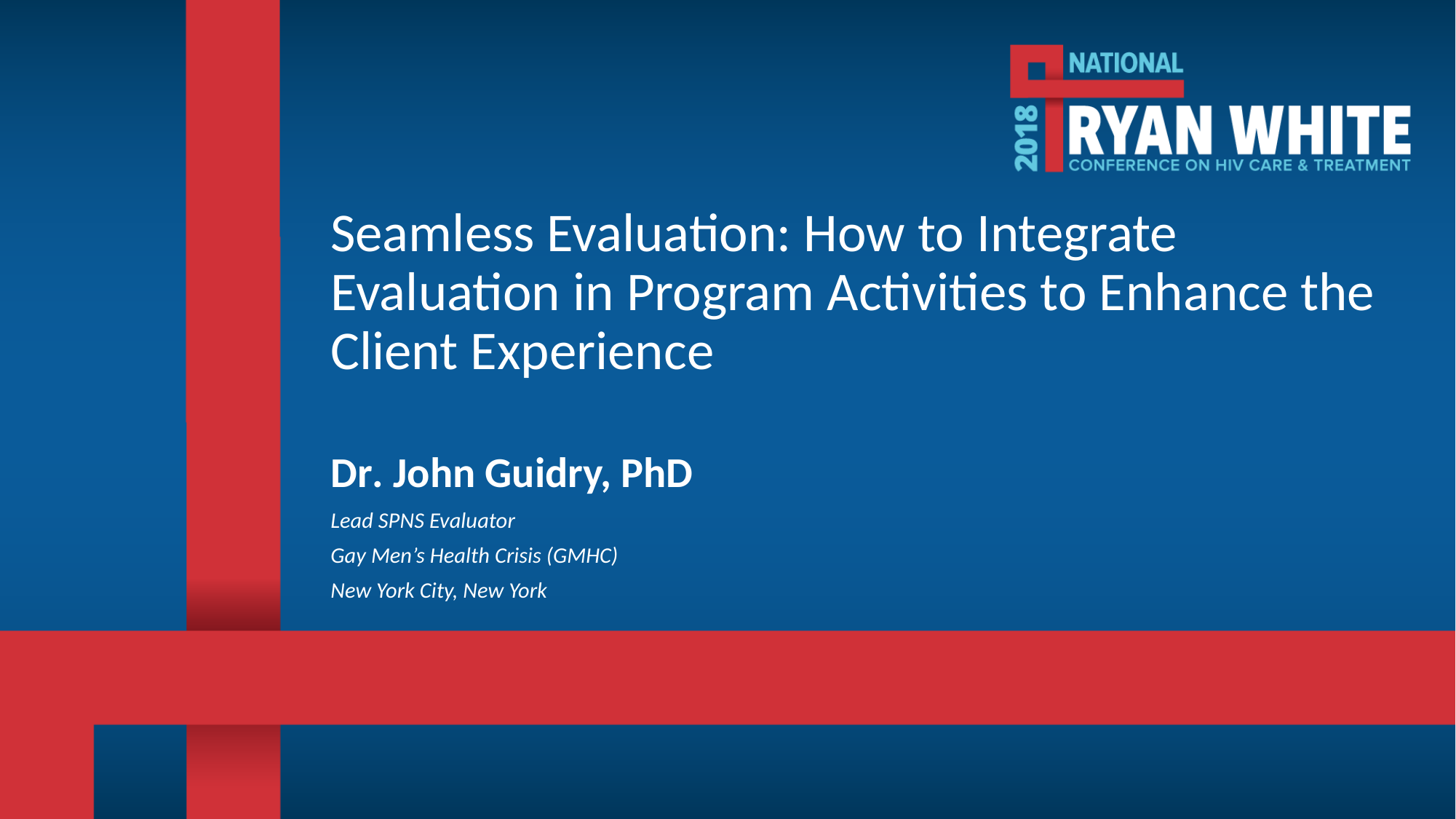

# Seamless Evaluation: How to Integrate Evaluation in Program Activities to Enhance the Client Experience
Dr. John Guidry, PhD
Lead SPNS Evaluator
Gay Men’s Health Crisis (GMHC)
New York City, New York